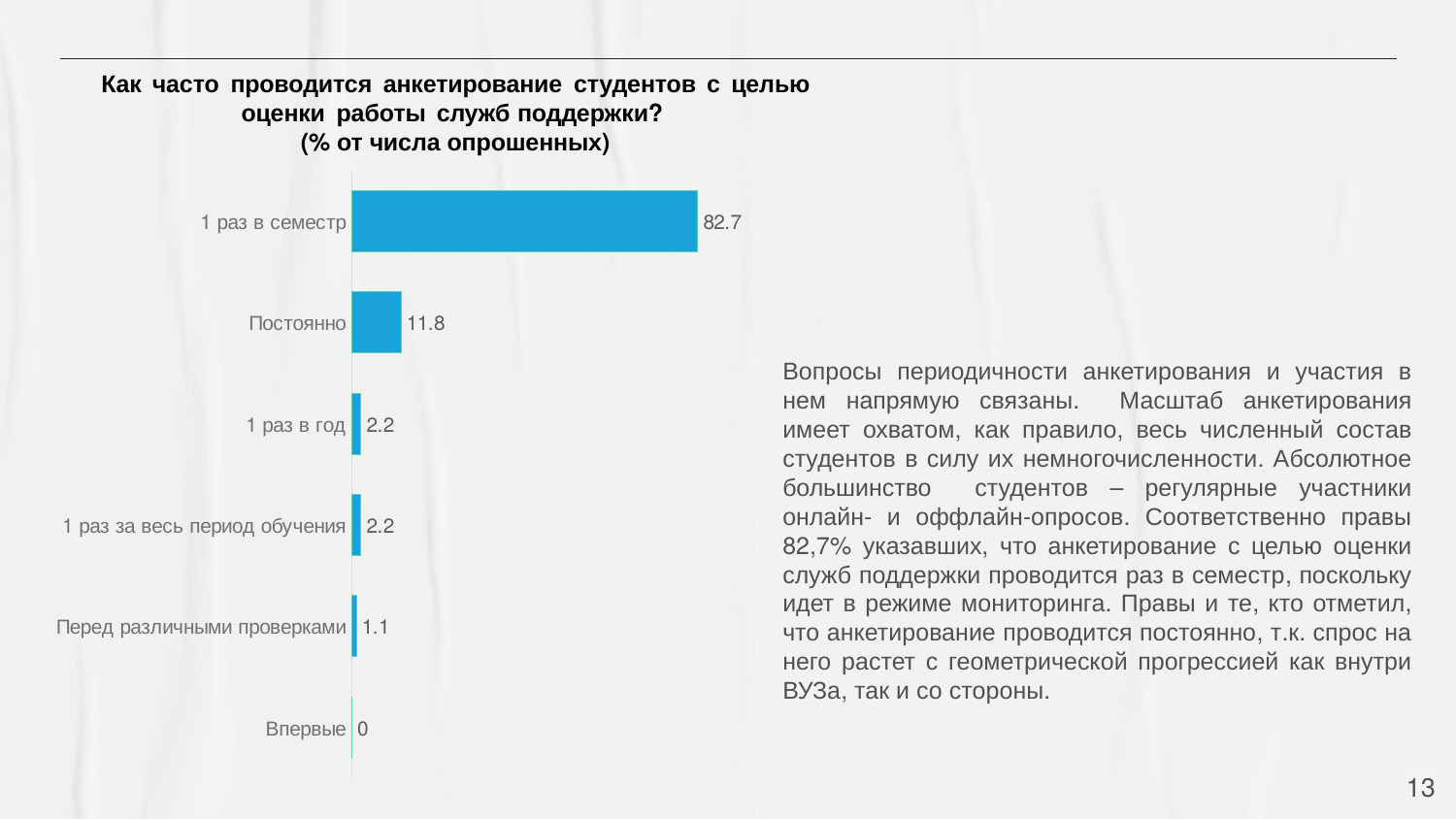

Как часто проводится анкетирование студентов с целью оценки работы служб поддержки?
(% от числа опрошенных)

### Chart

| Category | Ряд 1 |
|---|---|
| Впервые | 0.0 |
| Перед различными проверками | 1.1 |
| 1 раз за весь период обучения | 2.2 |
| 1 раз в год | 2.2 |
| Постоянно | 11.8 |
| 1 раз в семестр | 82.7 |
Вопросы периодичности анкетирования и участия в нем напрямую связаны.  Масштаб анкетирования имеет охватом, как правило, весь численный состав студентов в силу их немногочисленности. Абсолютное большинство  студентов – регулярные участники онлайн- и оффлайн-опросов. Соответственно правы 82,7% указавших, что анкетирование с целью оценки служб поддержки проводится раз в семестр, поскольку идет в режиме мониторинга. Правы и те, кто отметил, что анкетирование проводится постоянно, т.к. спрос на него растет с геометрической прогрессией как внутри ВУЗа, так и со стороны.

13